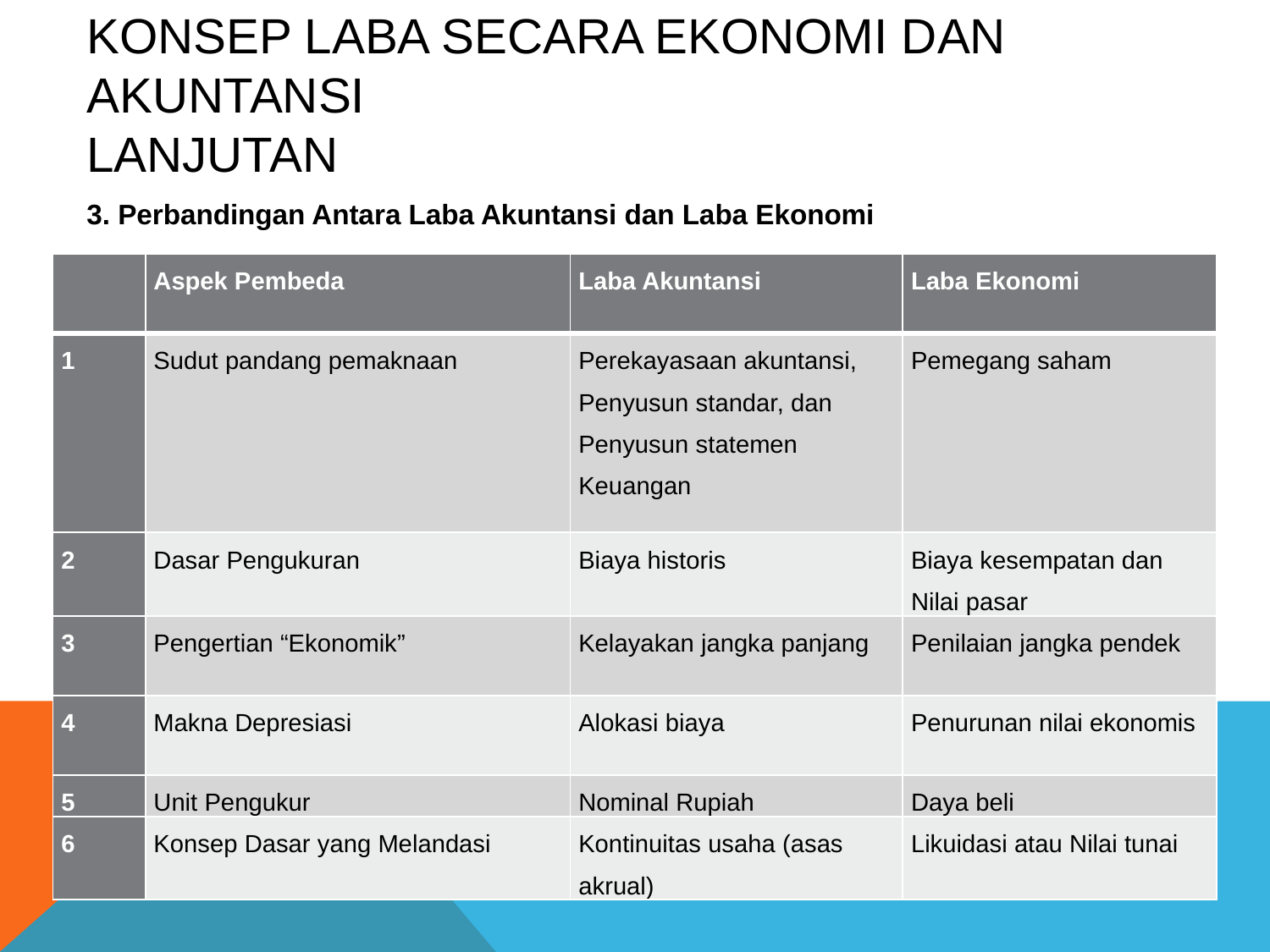

# Konsep laba secara ekonomi dan akuntansi Lanjutan
3. Perbandingan Antara Laba Akuntansi dan Laba Ekonomi
|  | Aspek Pembeda | Laba Akuntansi | Laba Ekonomi |
| --- | --- | --- | --- |
| 1 | Sudut pandang pemaknaan | Perekayasaan akuntansi, Penyusun standar, dan Penyusun statemen Keuangan | Pemegang saham |
| 2 | Dasar Pengukuran | Biaya historis | Biaya kesempatan dan Nilai pasar |
| 3 | Pengertian “Ekonomik” | Kelayakan jangka panjang | Penilaian jangka pendek |
| 4 | Makna Depresiasi | Alokasi biaya | Penurunan nilai ekonomis |
| 5 | Unit Pengukur | Nominal Rupiah | Daya beli |
| 6 | Konsep Dasar yang Melandasi | Kontinuitas usaha (asas akrual) | Likuidasi atau Nilai tunai |